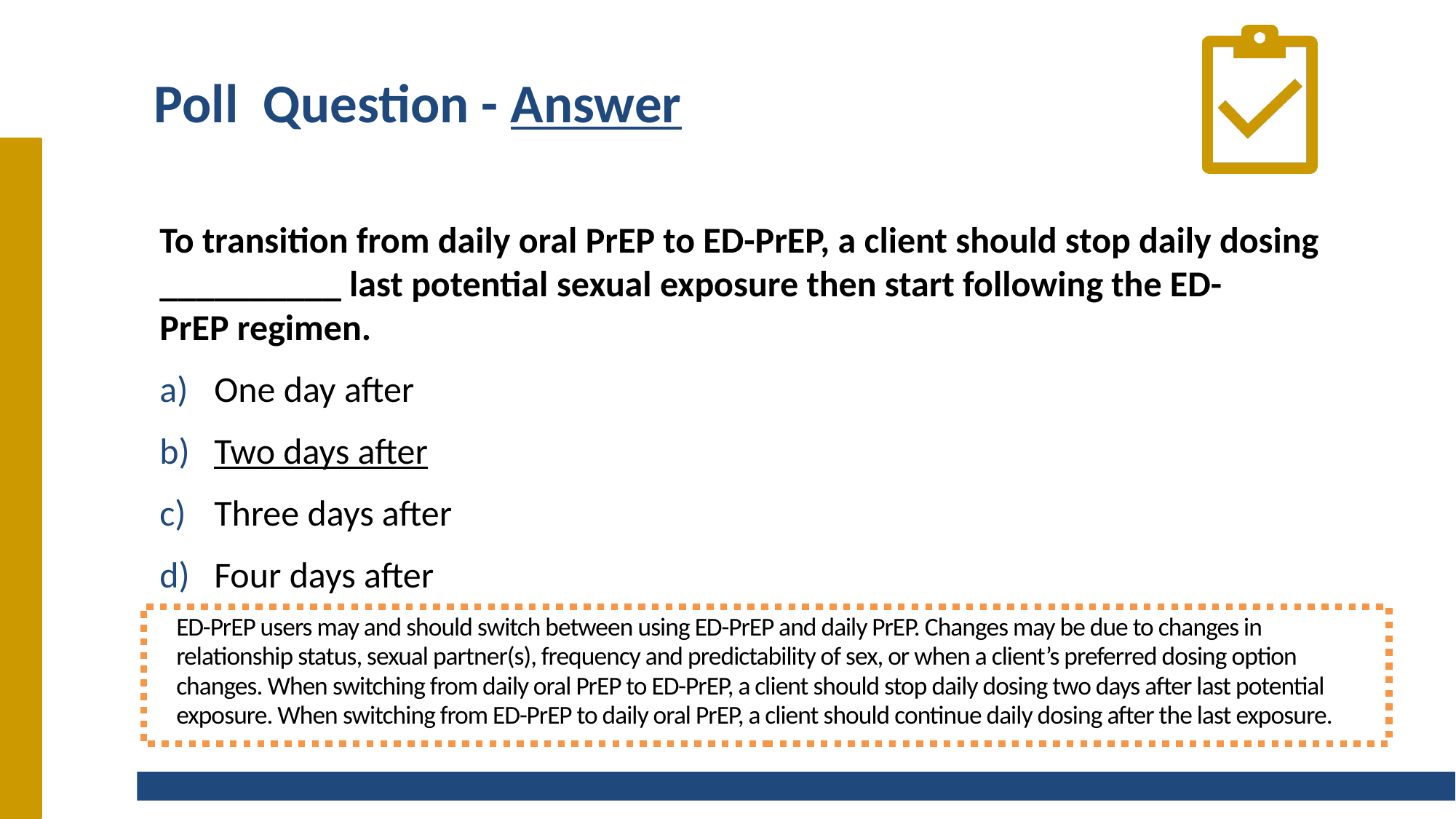

# Poll	Question - Answer
To transition from daily oral PrEP to ED-PrEP, a client should stop daily dosing __________ last potential sexual exposure then start following the ED-PrEP regimen.
One day after
Two days after
Three days after
Four days after

ED-PrEP users may and should switch between using ED-PrEP and daily PrEP. Changes may be due to changes in relationship status, sexual partner(s), frequency and predictability of sex, or when a client’s preferred dosing option changes. When switching from daily oral PrEP to ED-PrEP, a client should stop daily dosing two days after last potential exposure. When switching from ED-PrEP to daily oral PrEP, a client should continue daily dosing after the last exposure.